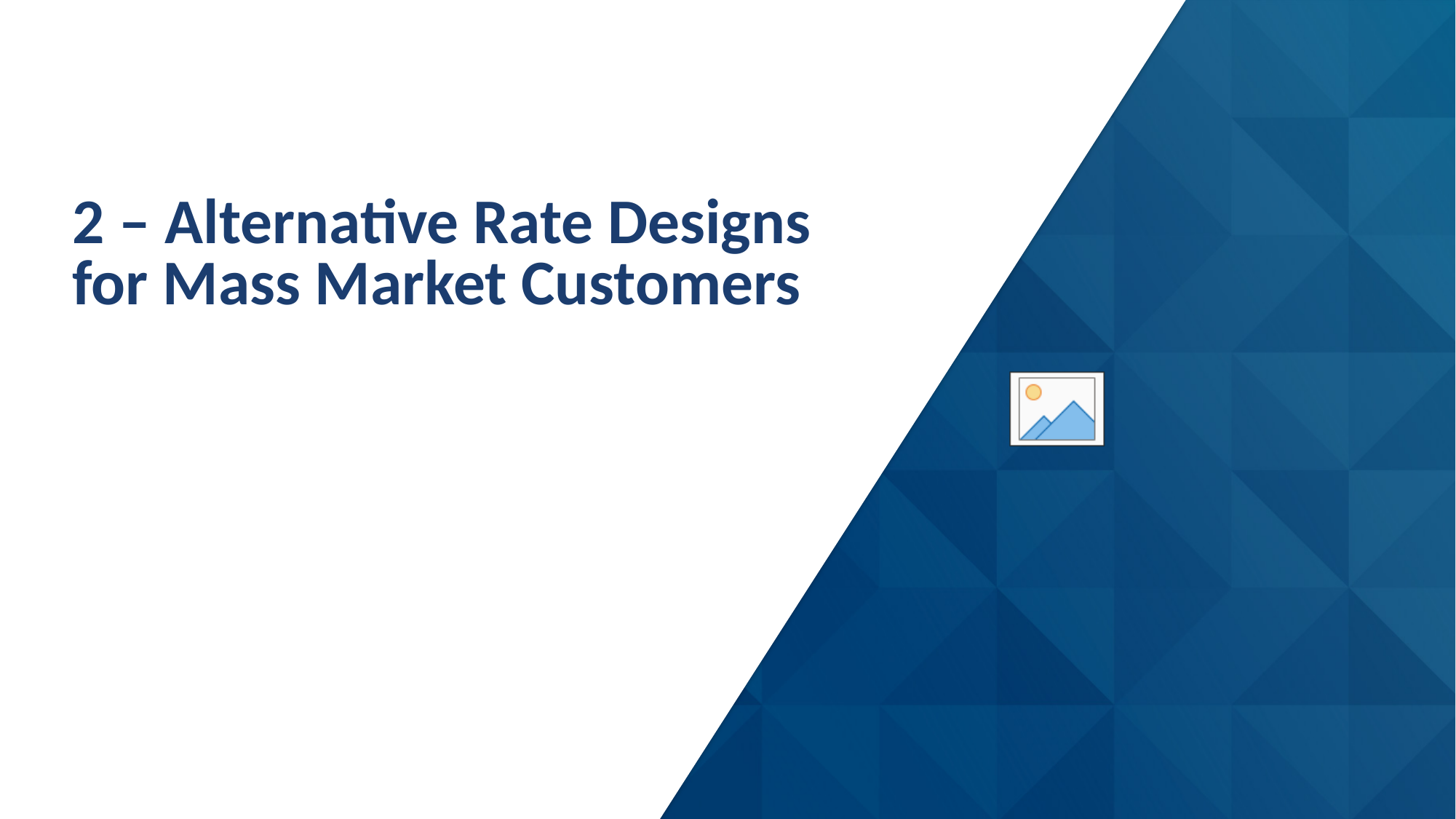

# 2 – Alternative Rate Designs for Mass Market Customers